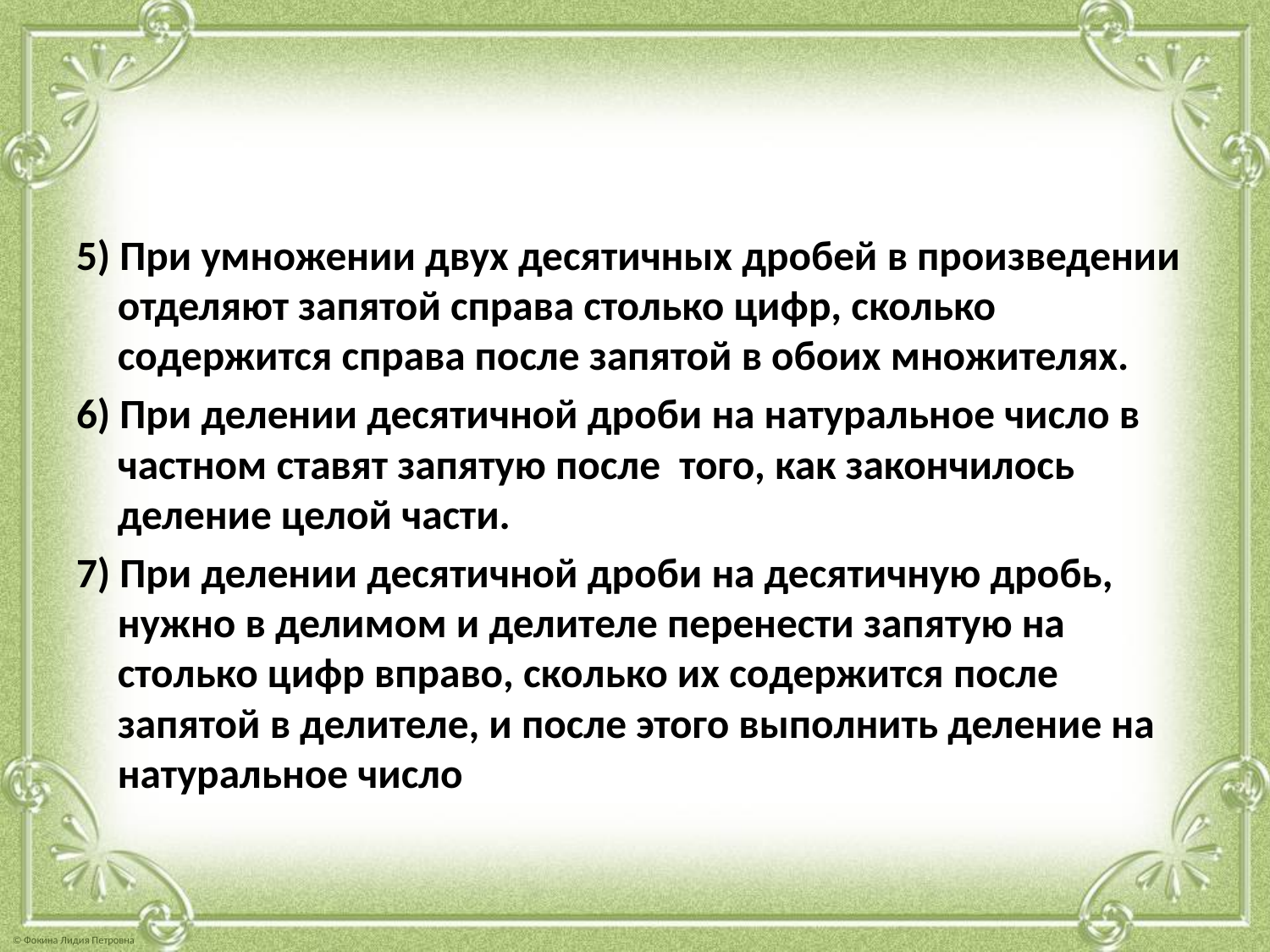

5) При умножении двух десятичных дробей в произведении отделяют запятой справа столько цифр, сколько содержится справа после запятой в обоих множителях.
6) При делении десятичной дроби на натуральное число в частном ставят запятую после  того, как закончилось деление целой части.
7) При делении десятичной дроби на десятичную дробь, нужно в делимом и делителе перенести запятую на столько цифр вправо, сколько их содержится после запятой в делителе, и после этого выполнить деление на натуральное число